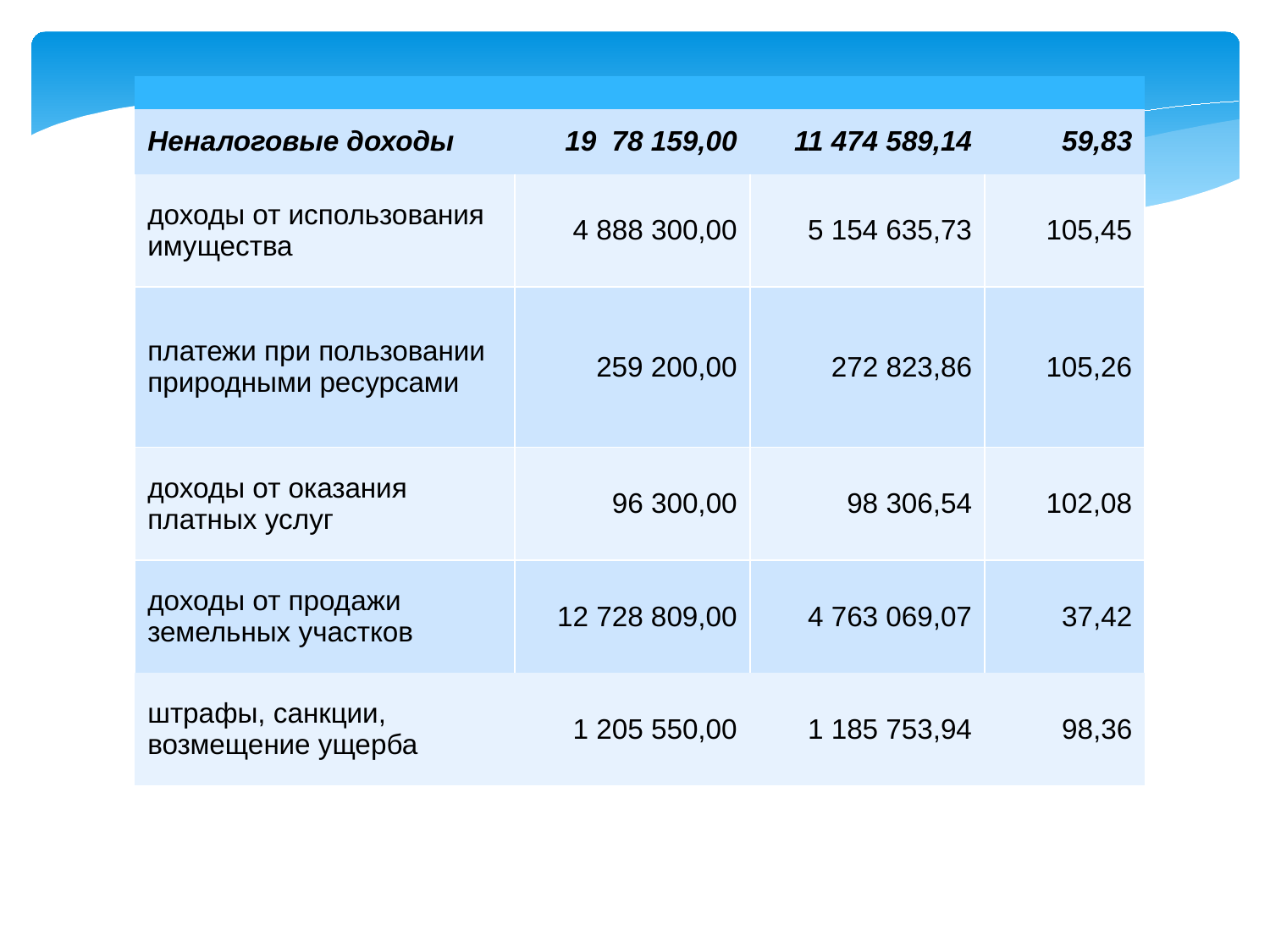

|  |  |  |  |
| --- | --- | --- | --- |
| Неналоговые доходы | 19 78 159,00 | 11 474 589,14 | 59,83 |
| доходы от использования имущества | 4 888 300,00 | 5 154 635,73 | 105,45 |
| платежи при пользовании природными ресурсами | 259 200,00 | 272 823,86 | 105,26 |
| доходы от оказания платных услуг | 96 300,00 | 98 306,54 | 102,08 |
| доходы от продажи земельных участков | 12 728 809,00 | 4 763 069,07 | 37,42 |
| штрафы, санкции, возмещение ущерба | 1 205 550,00 | 1 185 753,94 | 98,36 |